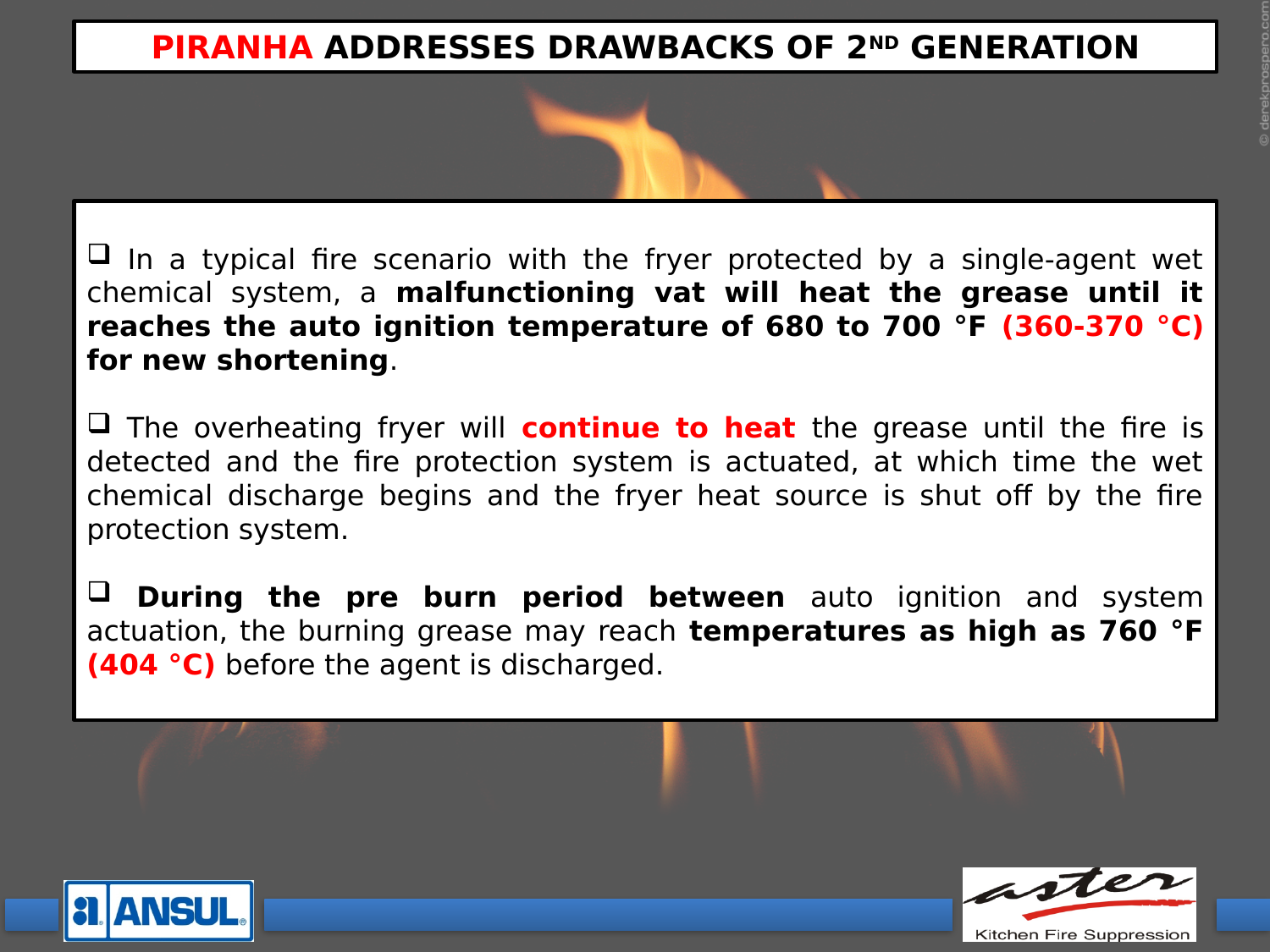

PIRANHA ADDRESSES DRAWBACKS OF 2ND GENERATION

 In a typical fire scenario with the fryer protected by a single-agent wet chemical system, a malfunctioning vat will heat the grease until it reaches the auto ignition temperature of 680 to 700 °F (360-370 °C) for new shortening.

 The overheating fryer will continue to heat the grease until the fire is detected and the fire protection system is actuated, at which time the wet chemical discharge begins and the fryer heat source is shut off by the fire protection system.

 During the pre burn period between auto ignition and system actuation, the burning grease may reach temperatures as high as 760 °F (404 °C) before the agent is discharged.